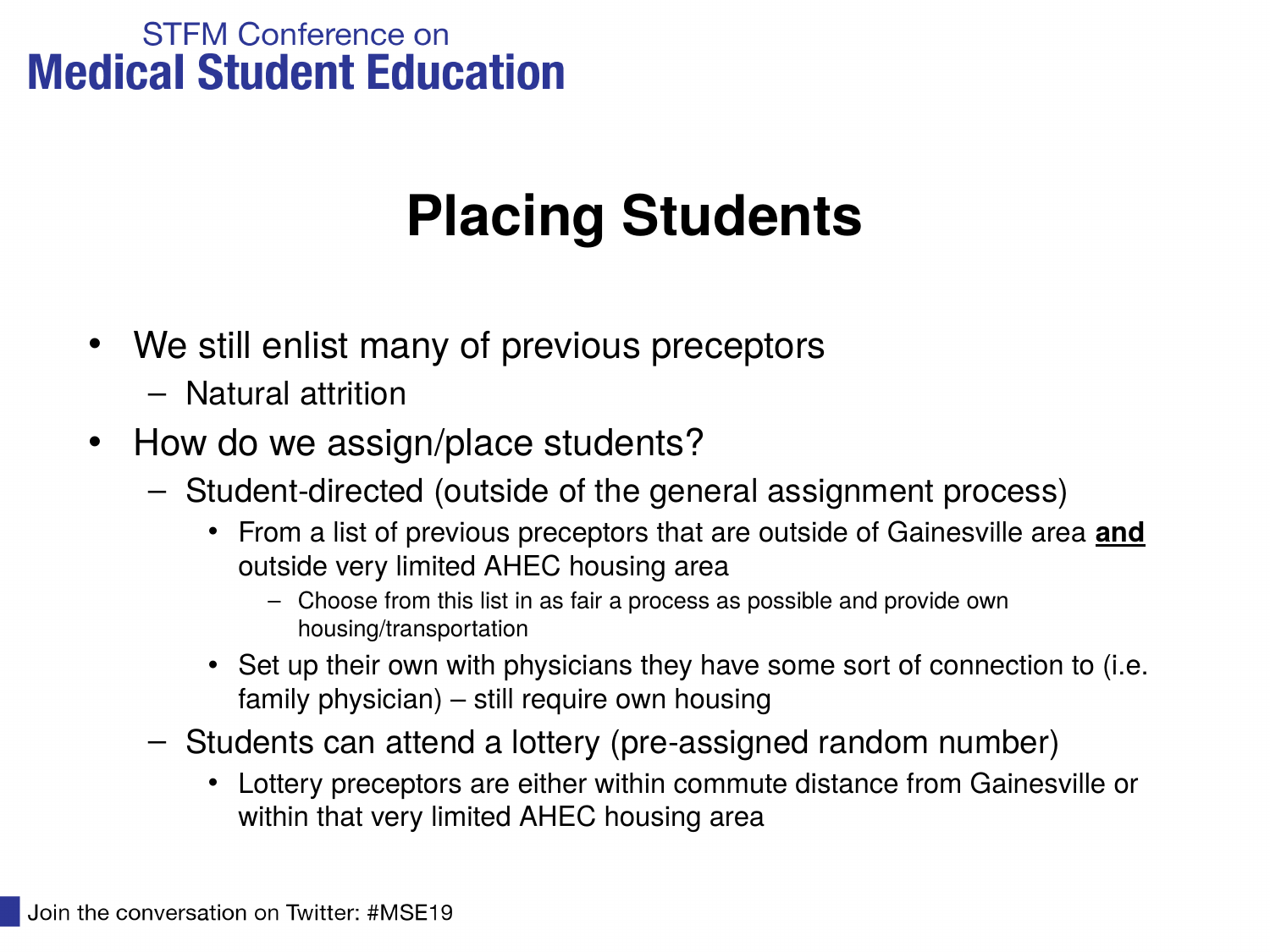

# Placing Students
We still enlist many of previous preceptors
Natural attrition
How do we assign/place students?
Student-directed (outside of the general assignment process)
From a list of previous preceptors that are outside of Gainesville area and outside very limited AHEC housing area
Choose from this list in as fair a process as possible and provide own housing/transportation
Set up their own with physicians they have some sort of connection to (i.e. family physician) – still require own housing
Students can attend a lottery (pre-assigned random number)
Lottery preceptors are either within commute distance from Gainesville or within that very limited AHEC housing area